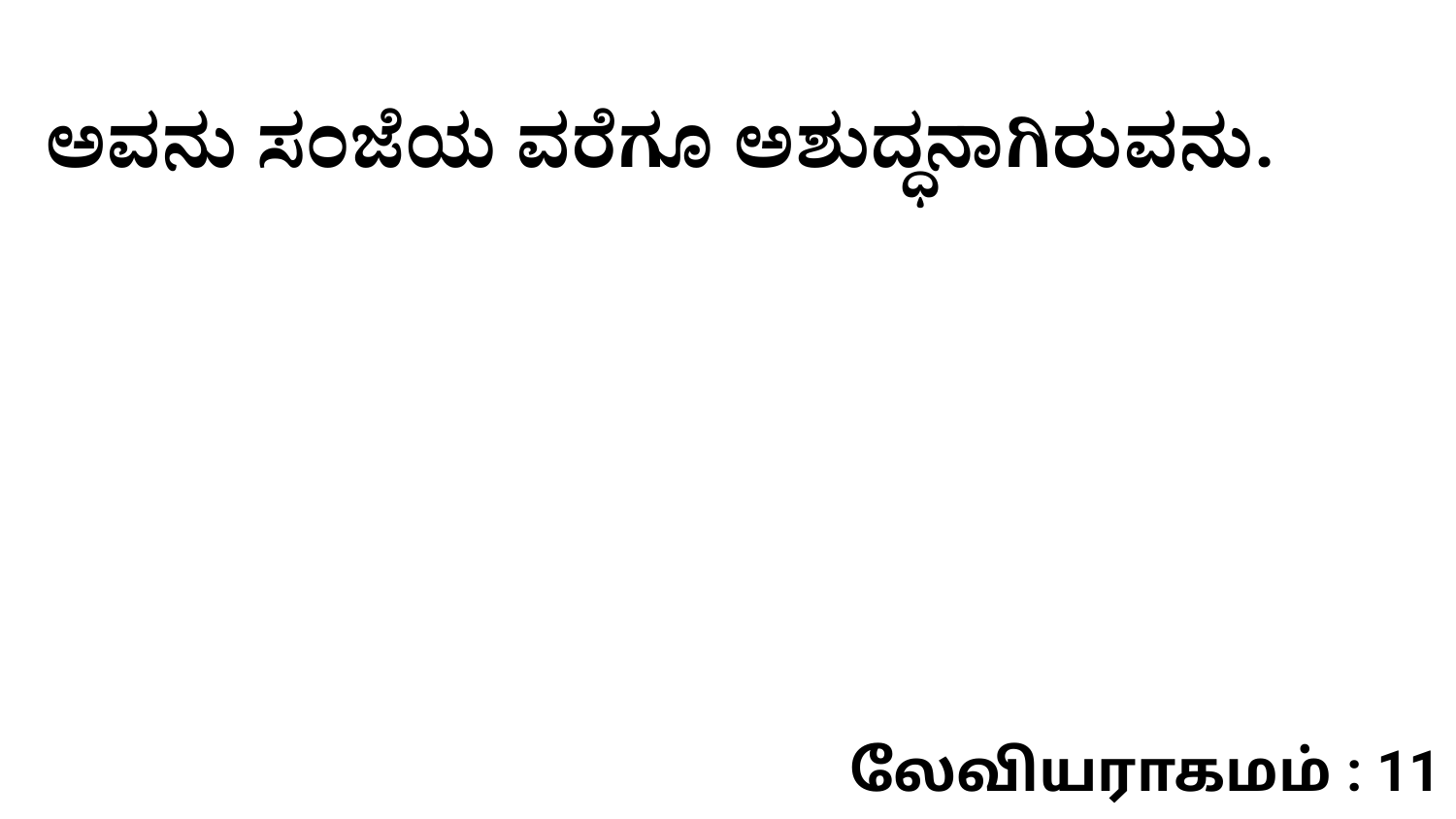

ಅವನು ಸಂಜೆಯ ವರೆಗೂ ಅಶುದ್ಧನಾಗಿರುವನು.
லேவியராகமம் : 11